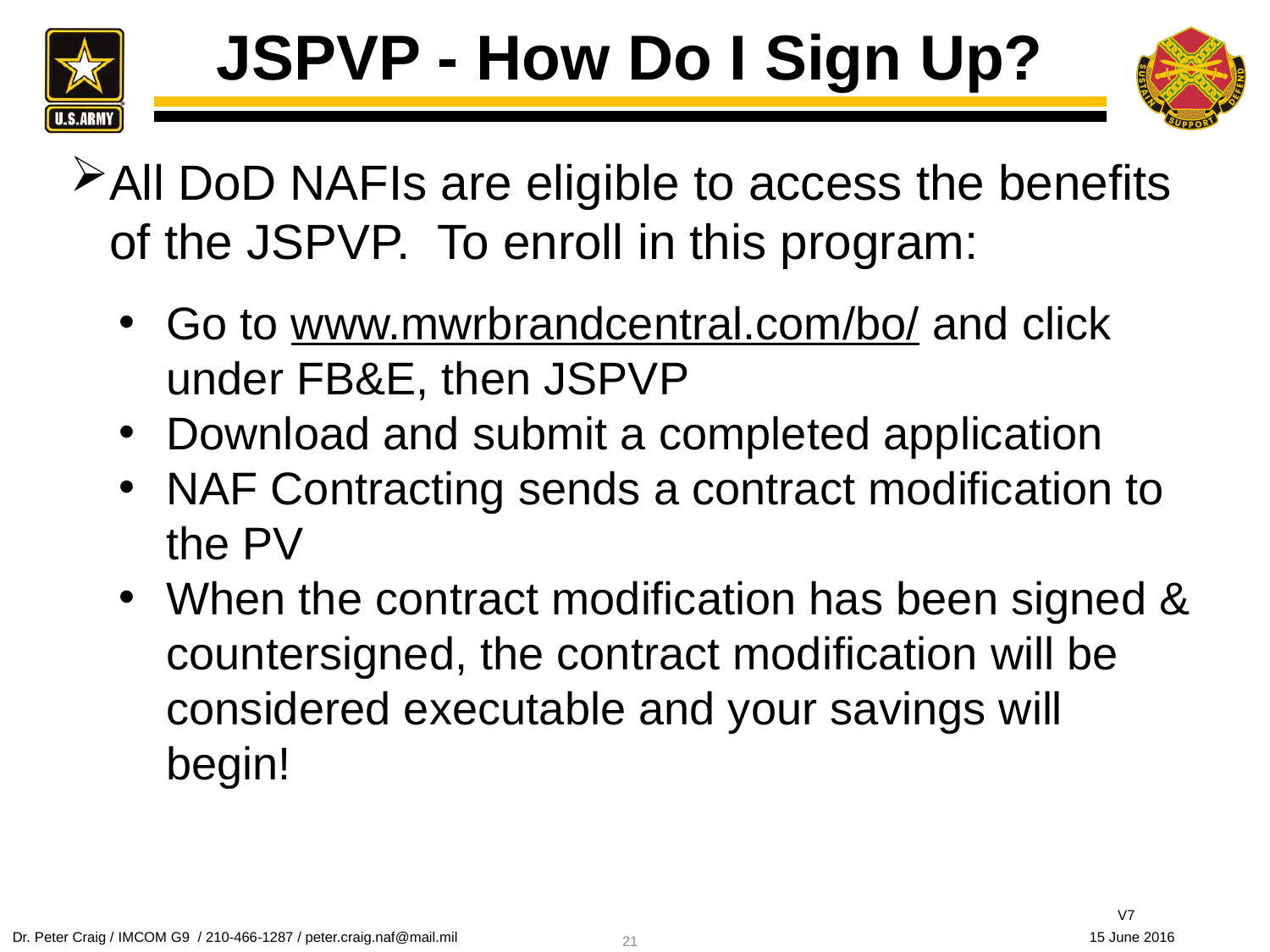

JSPVP - How Do I Sign Up?
All DoD NAFIs are eligible to access the benefits of the JSPVP.  To enroll in this program:

Go to www.mwrbrandcentral.com/bo/ and click under FB&E, then JSPVP
Download and submit a completed application
NAF Contracting sends a contract modification to the PV
When the contract modification has been signed & countersigned, the contract modification will be considered executable and your savings will  begin!